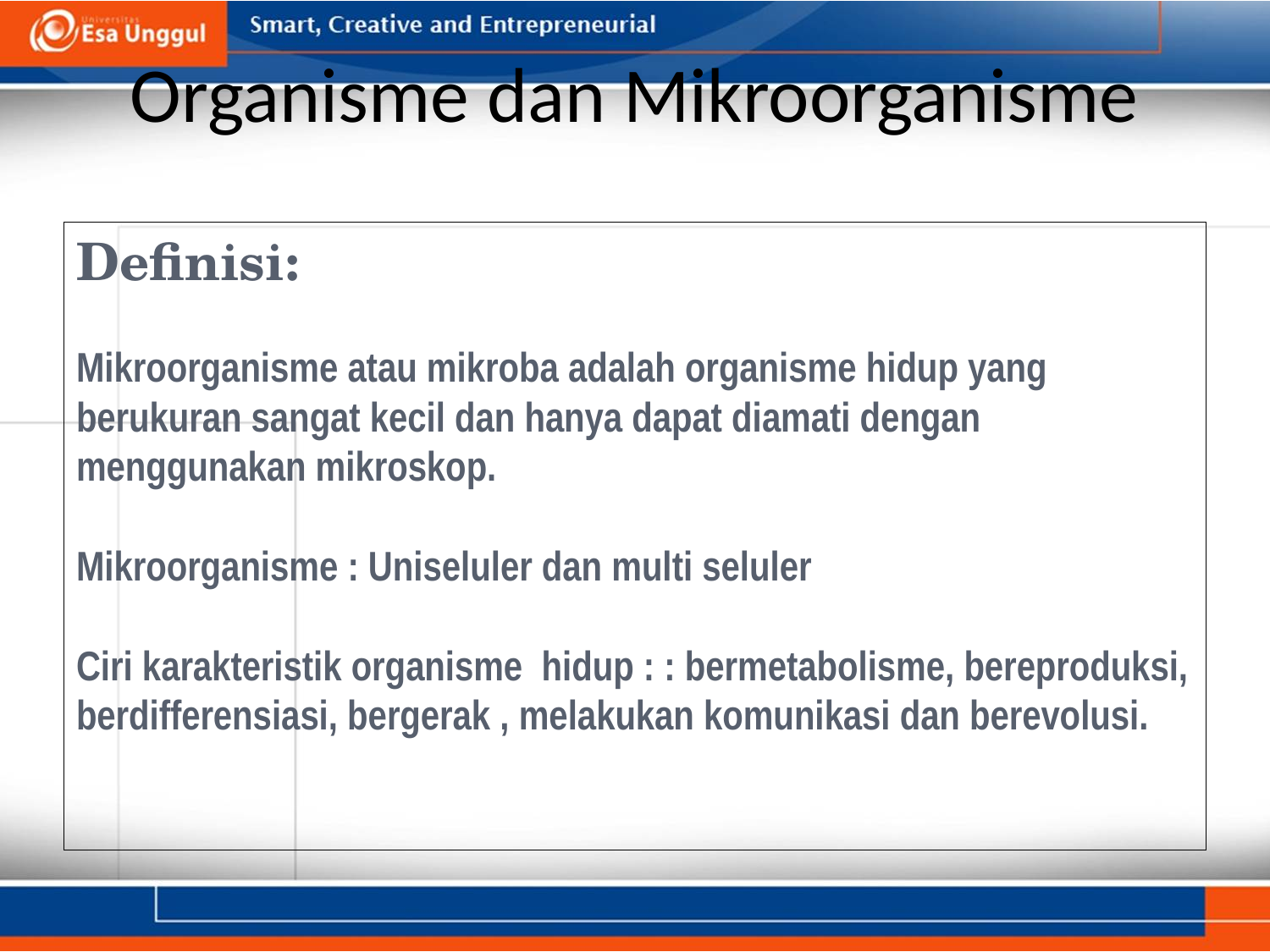

# Organisme dan Mikroorganisme
Definisi:
Mikroorganisme atau mikroba adalah organisme hidup yang berukuran sangat kecil dan hanya dapat diamati dengan menggunakan mikroskop.
Mikroorganisme : Uniseluler dan multi seluler
Ciri karakteristik organisme  hidup : : bermetabolisme, bereproduksi, berdifferensiasi, bergerak , melakukan komunikasi dan berevolusi.